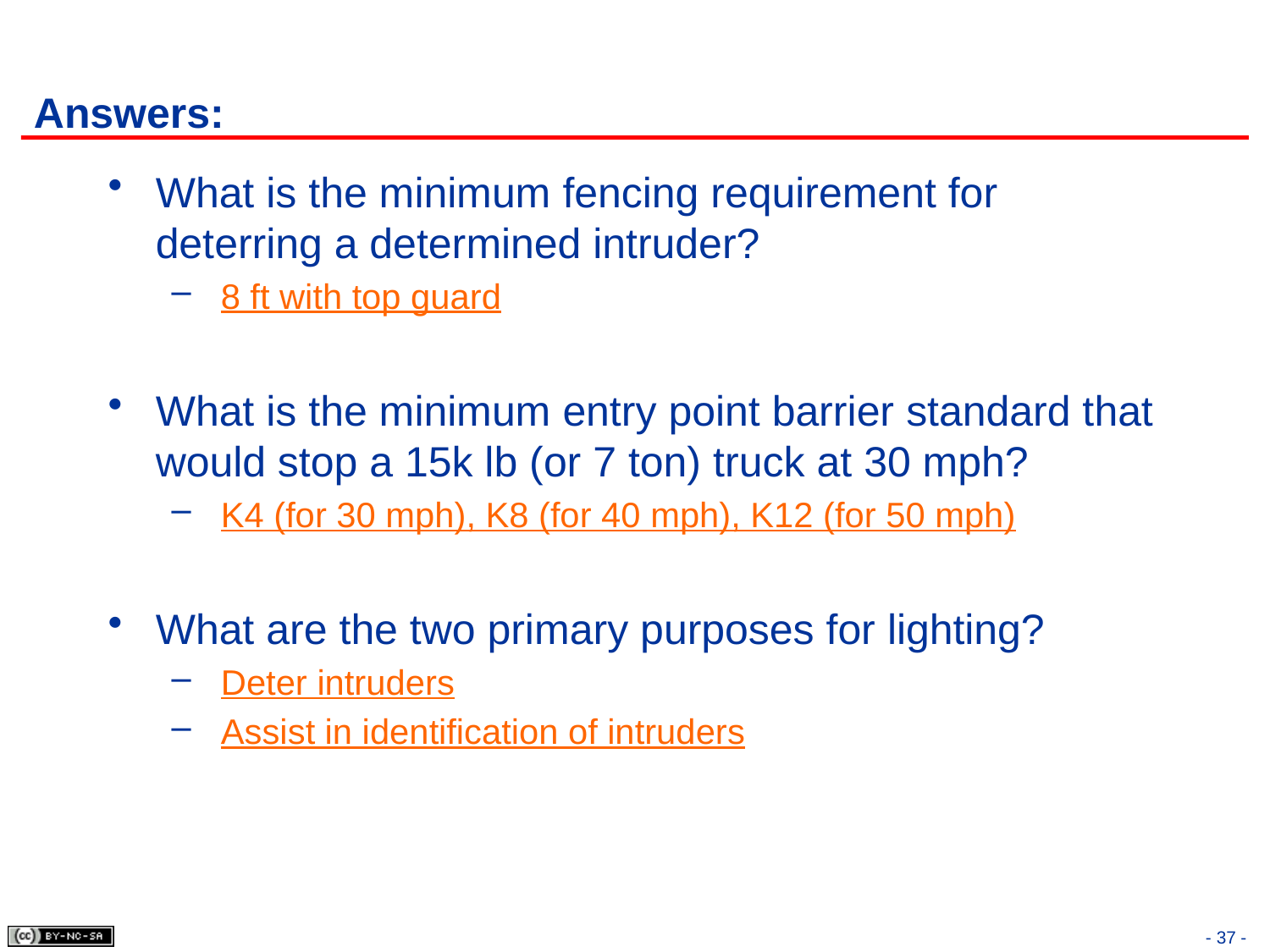

# Answers:
What is the minimum fencing requirement for deterring a determined intruder?
 8 ft with top guard

What is the minimum entry point barrier standard that would stop a 15k lb (or 7 ton) truck at 30 mph?
 K4 (for 30 mph), K8 (for 40 mph), K12 (for 50 mph)

What are the two primary purposes for lighting?
 Deter intruders
 Assist in identification of intruders

- 37 -